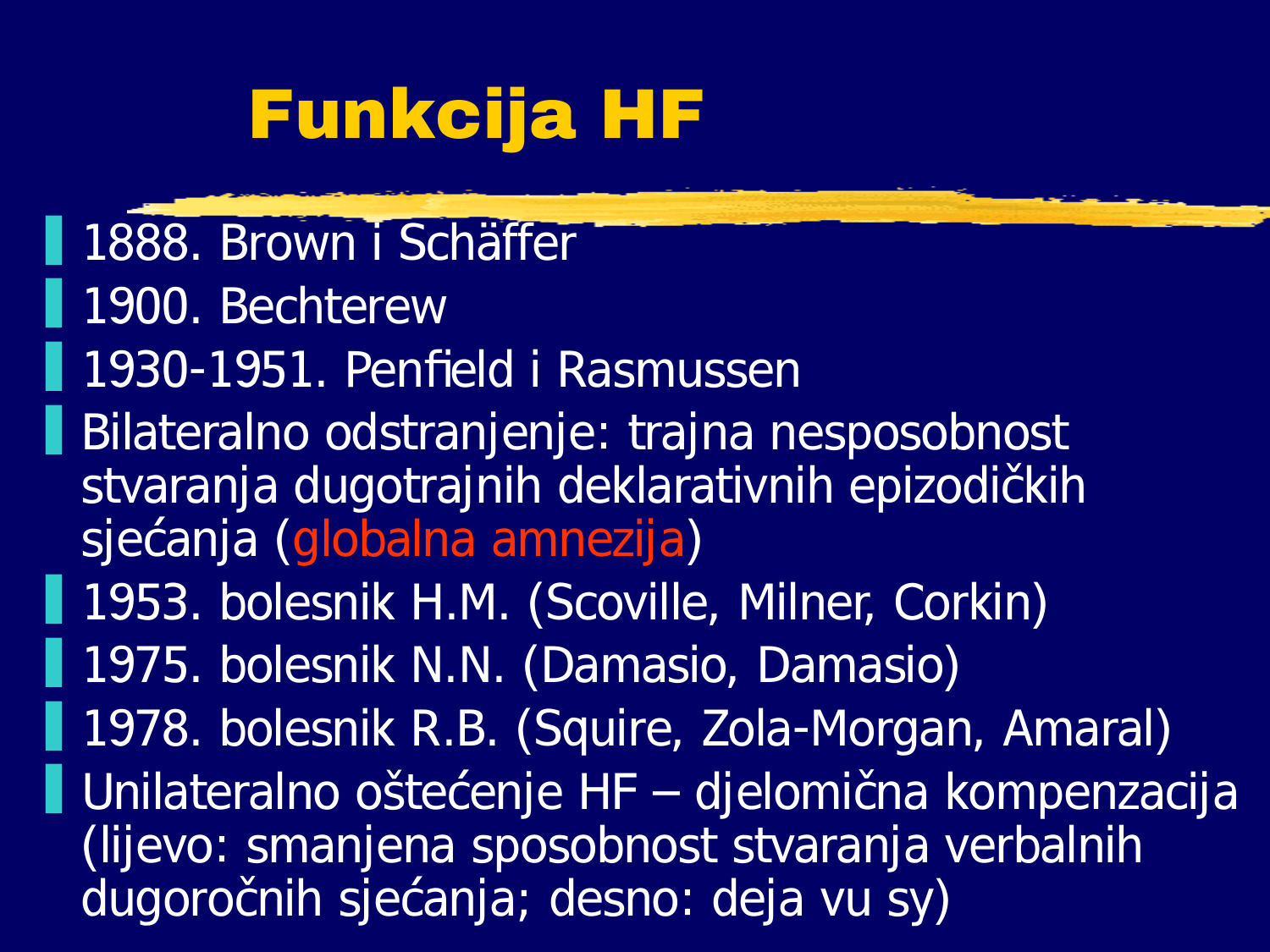

# Funkcija HF
1888. Brown i Schäffer
1900. Bechterew
1930-1951. Penfield i Rasmussen
Bilateralno odstranjenje: trajna nesposobnost stvaranja dugotrajnih deklarativnih epizodičkih sjećanja (globalna amnezija)
1953. bolesnik H.M. (Scoville, Milner, Corkin)
1975. bolesnik N.N. (Damasio, Damasio)
1978. bolesnik R.B. (Squire, Zola-Morgan, Amaral)
Unilateralno oštećenje HF – djelomična kompenzacija (lijevo: smanjena sposobnost stvaranja verbalnih dugoročnih sjećanja; desno: deja vu sy)